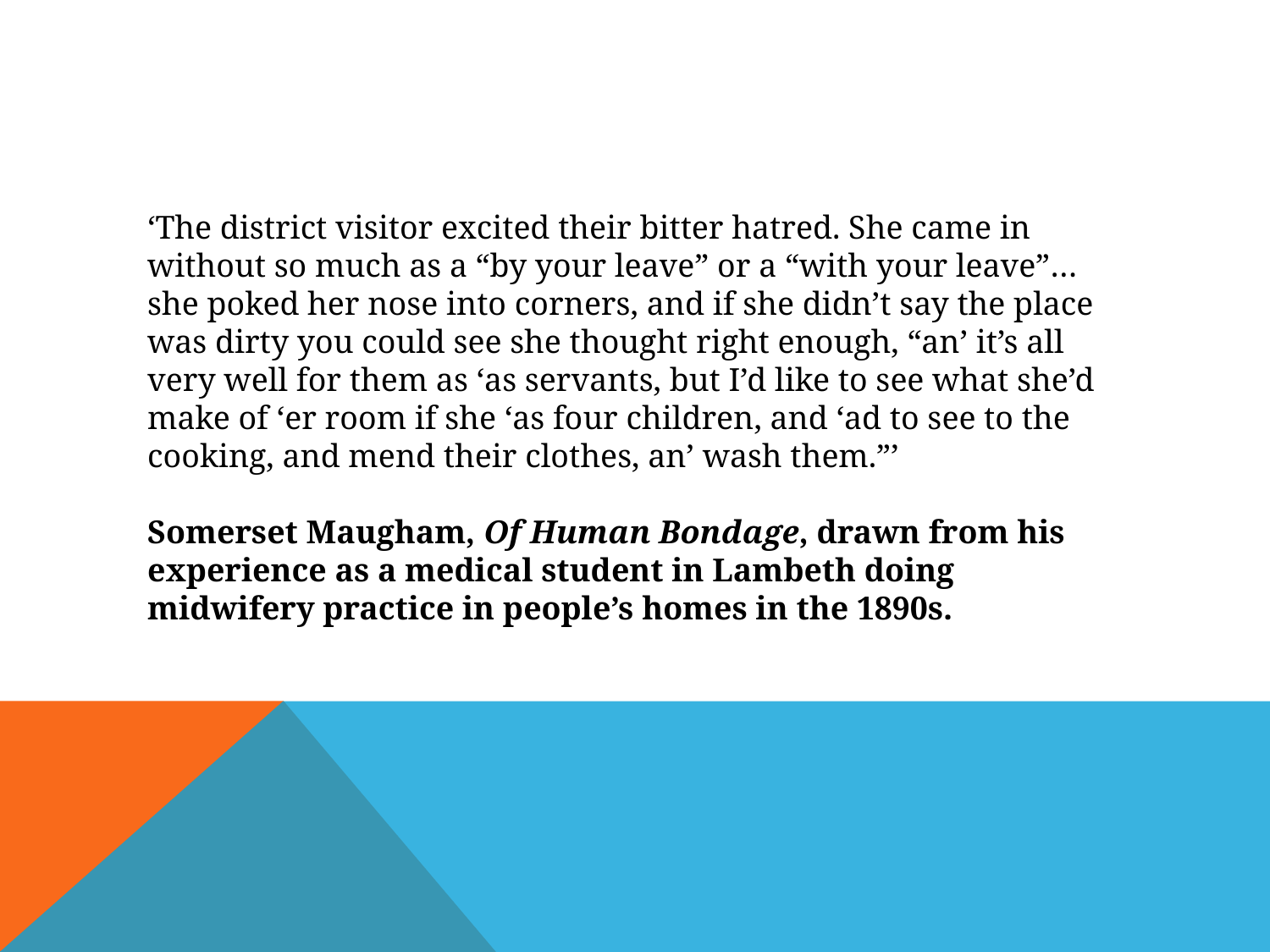

‘The district visitor excited their bitter hatred. She came in without so much as a “by your leave” or a “with your leave”… she poked her nose into corners, and if she didn’t say the place was dirty you could see she thought right enough, “an’ it’s all very well for them as ‘as servants, but I’d like to see what she’d make of ‘er room if she ‘as four children, and ‘ad to see to the cooking, and mend their clothes, an’ wash them.”’

Somerset Maugham, Of Human Bondage, drawn from his experience as a medical student in Lambeth doing midwifery practice in people’s homes in the 1890s.